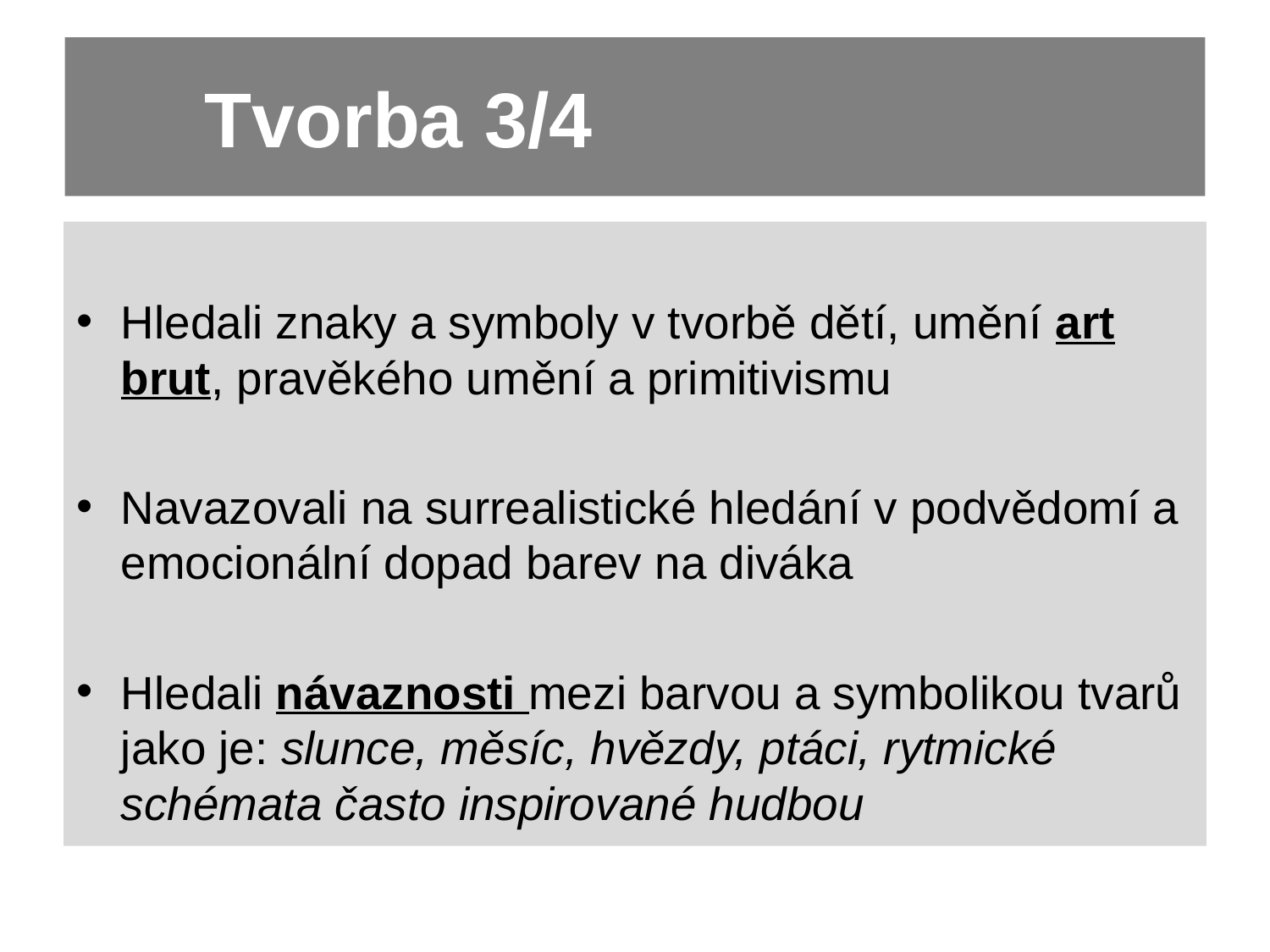

# Tvorba 3/4

Hledali znaky a symboly v tvorbě dětí, umění art brut, pravěkého umění a primitivismu

Navazovali na surrealistické hledání v podvědomí a emocionální dopad barev na diváka

Hledali návaznosti mezi barvou a symbolikou tvarů jako je: slunce, měsíc, hvězdy, ptáci, rytmické schémata často inspirované hudbou